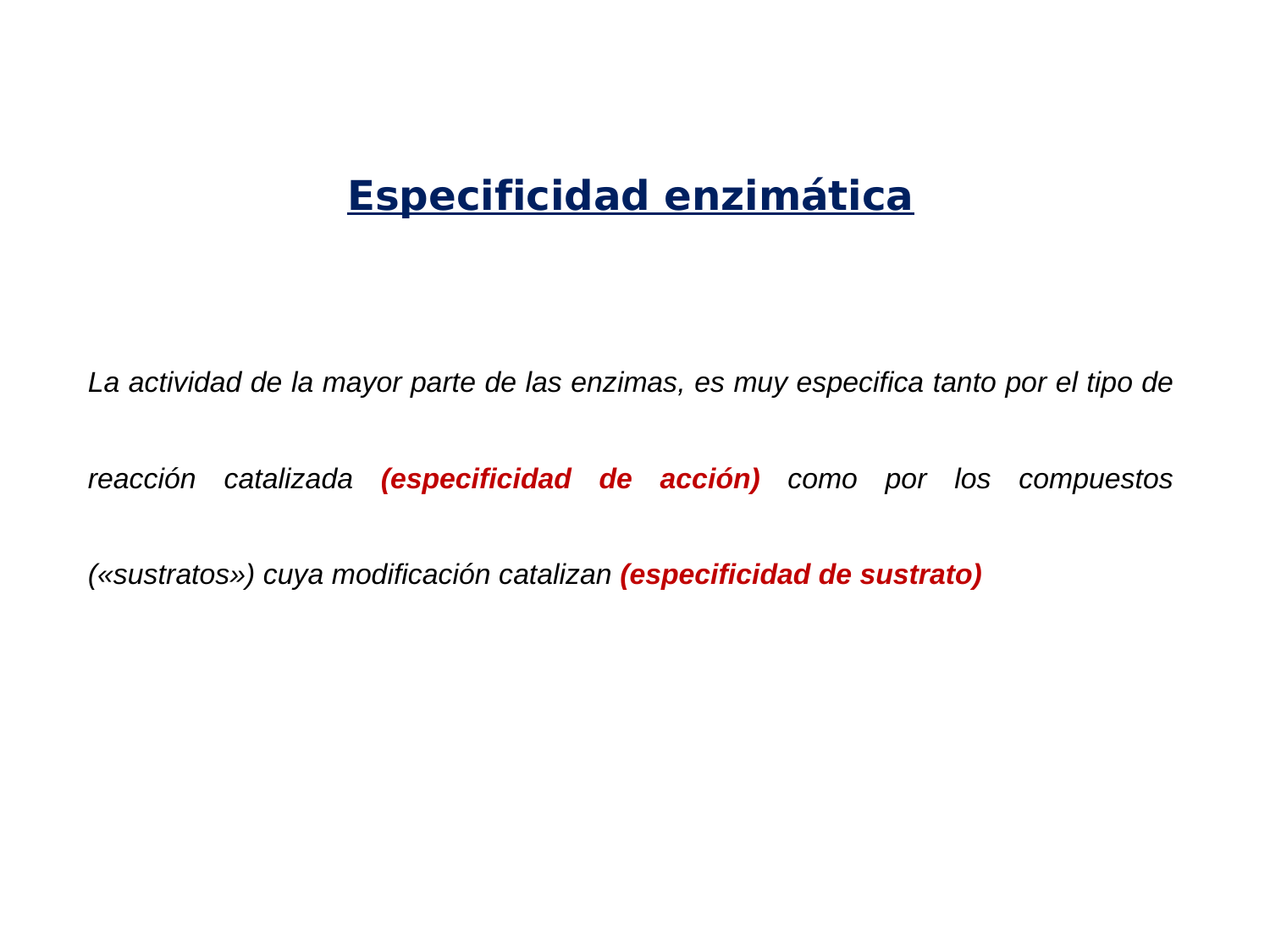

Especificidad enzimática
La actividad de la mayor parte de las enzimas, es muy especifica tanto por el tipo de reacción catalizada (especificidad de acción) como por los compuestos («sustratos») cuya modificación catalizan (especificidad de sustrato)